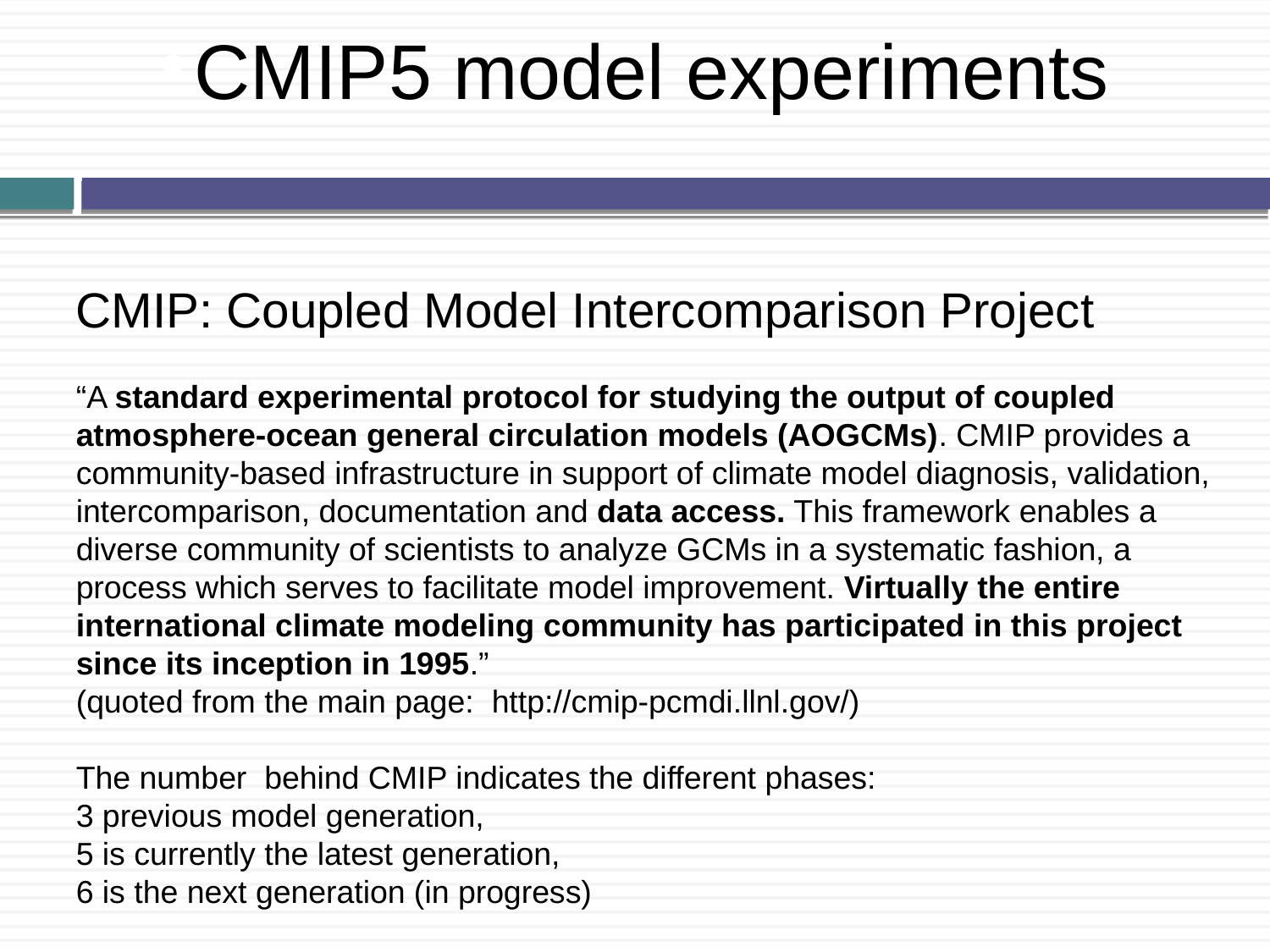

CMIP5 model experiments
CMIP: Coupled Model Intercomparison Project

“A standard experimental protocol for studying the output of coupled atmosphere-ocean general circulation models (AOGCMs). CMIP provides a community-based infrastructure in support of climate model diagnosis, validation, intercomparison, documentation and data access. This framework enables a diverse community of scientists to analyze GCMs in a systematic fashion, a process which serves to facilitate model improvement. Virtually the entire international climate modeling community has participated in this project since its inception in 1995.”
(quoted from the main page:  http://cmip-pcmdi.llnl.gov/)

The number  behind CMIP indicates the different phases:
3 previous model generation,
5 is currently the latest generation,
6 is the next generation (in progress)